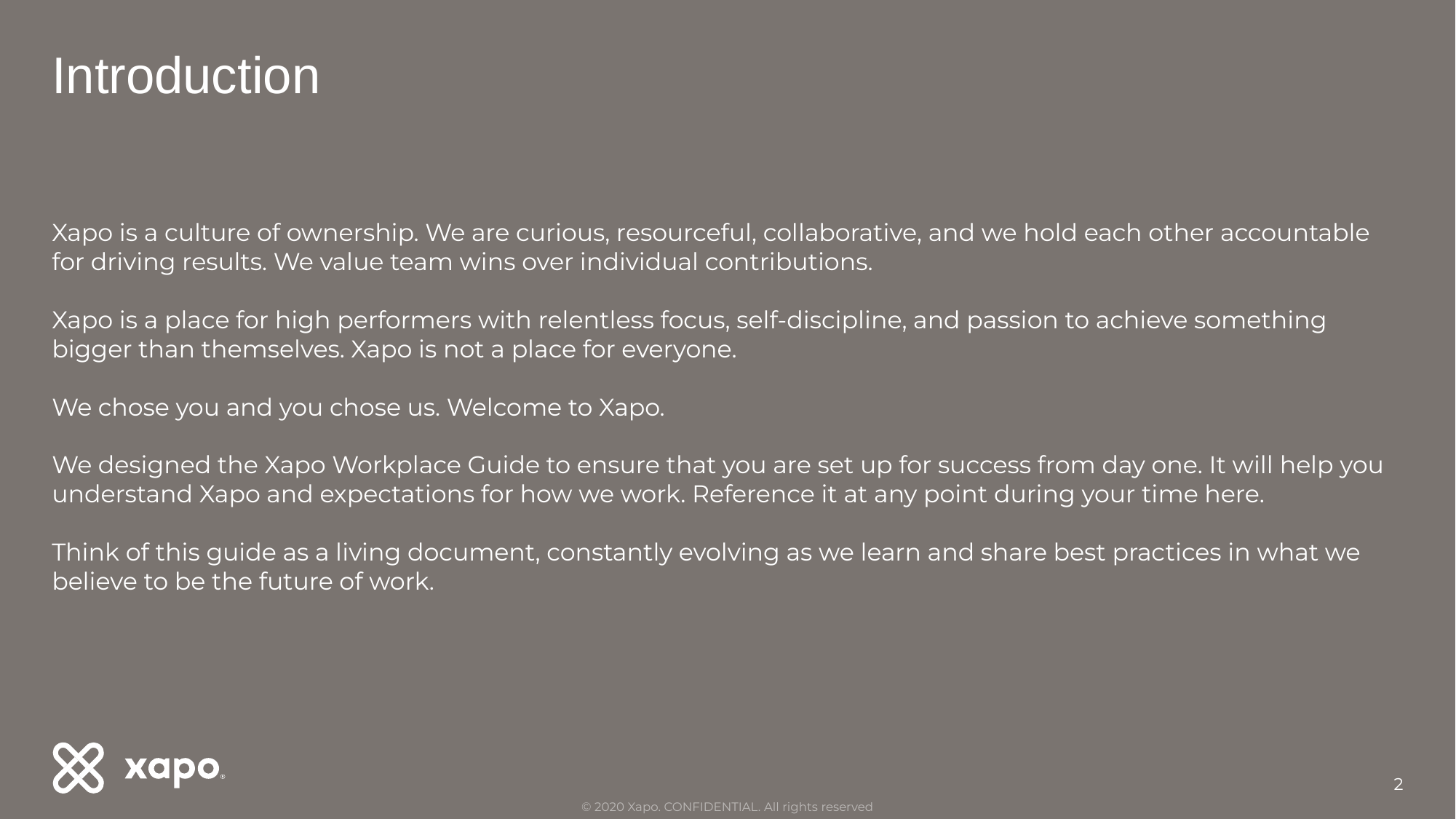

# Introduction
Xapo is a culture of ownership. We are curious, resourceful, collaborative, and we hold each other accountable for driving results. We value team wins over individual contributions.

Xapo is a place for high performers with relentless focus, self-discipline, and passion to achieve something bigger than themselves. Xapo is not a place for everyone.

We chose you and you chose us. Welcome to Xapo.

We designed the Xapo Workplace Guide to ensure that you are set up for success from day one. It will help you understand Xapo and expectations for how we work. Reference it at any point during your time here.

Think of this guide as a living document, constantly evolving as we learn and share best practices in what we believe to be the future of work.